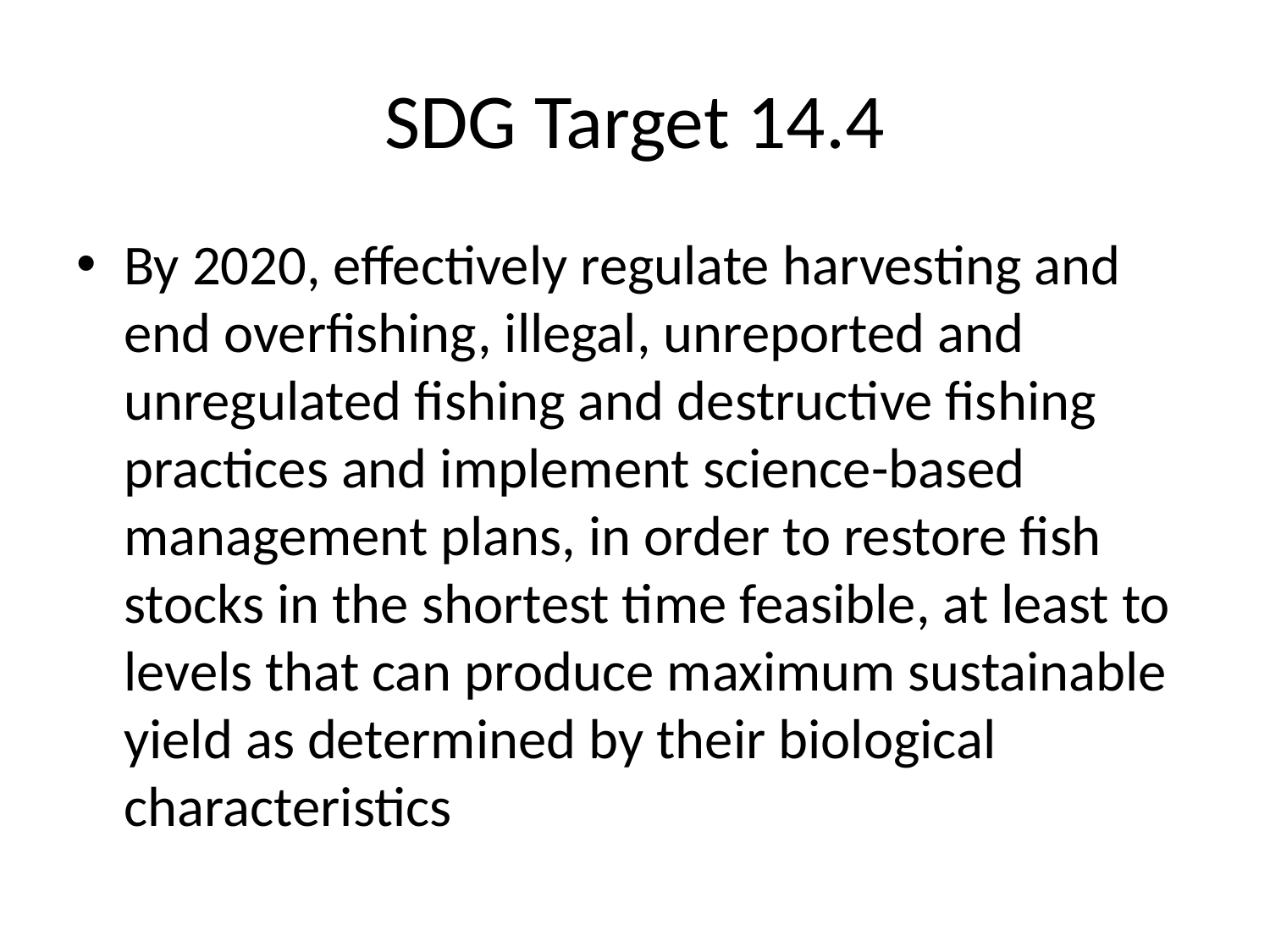

# SDG Target 14.4
By 2020, effectively regulate harvesting and end overfishing, illegal, unreported and unregulated fishing and destructive fishing practices and implement science-based management plans, in order to restore fish stocks in the shortest time feasible, at least to levels that can produce maximum sustainable yield as determined by their biological characteristics